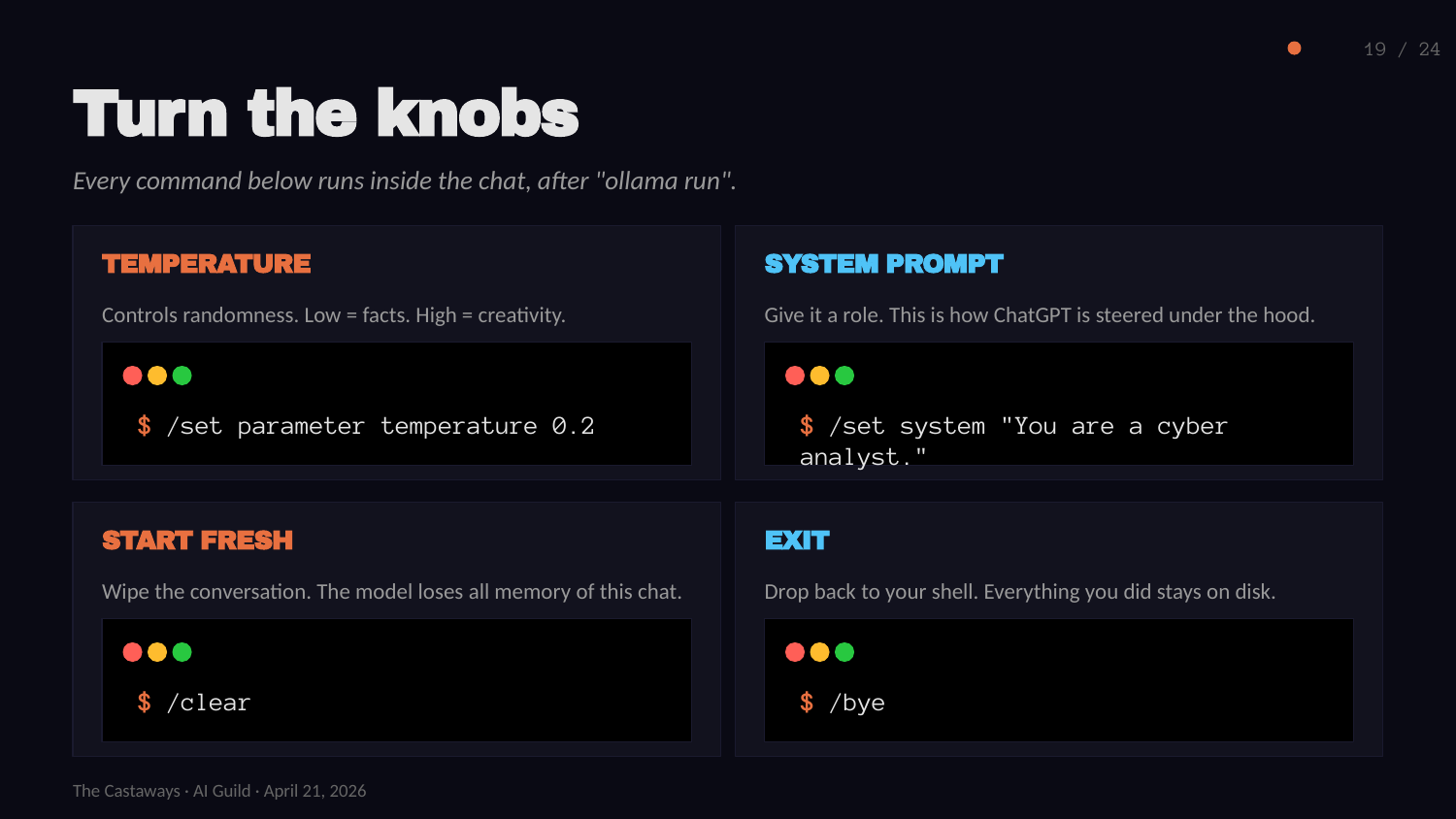

19 / 24

Turn the knobs
Every command below runs inside the chat, after "ollama run".

TEMPERATURE
SYSTEM PROMPT
Controls randomness. Low = facts. High = creativity.
Give it a role. This is how ChatGPT is steered under the hood.

$ /set parameter temperature 0.2
$ /set system "You are a cyber analyst."

START FRESH
EXIT
Wipe the conversation. The model loses all memory of this chat.
Drop back to your shell. Everything you did stays on disk.

$ /clear
$ /bye
The Castaways · AI Guild · April 21, 2026